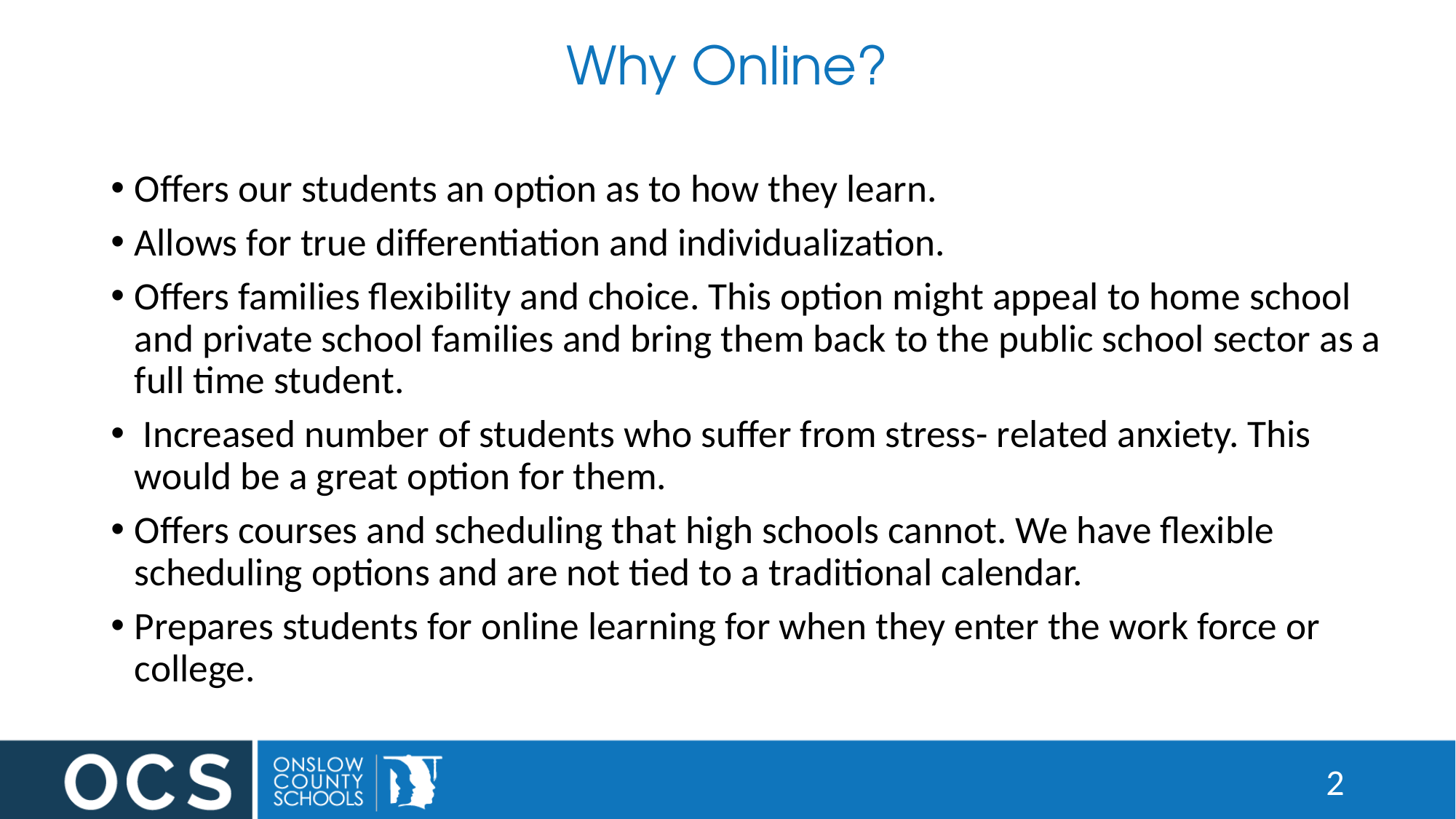

# Why Online?
Offers our students an option as to how they learn.
Allows for true differentiation and individualization.
Offers families flexibility and choice. This option might appeal to home school and private school families and bring them back to the public school sector as a full time student.
 Increased number of students who suffer from stress- related anxiety. This would be a great option for them.
Offers courses and scheduling that high schools cannot. We have flexible scheduling options and are not tied to a traditional calendar.
Prepares students for online learning for when they enter the work force or college.

2